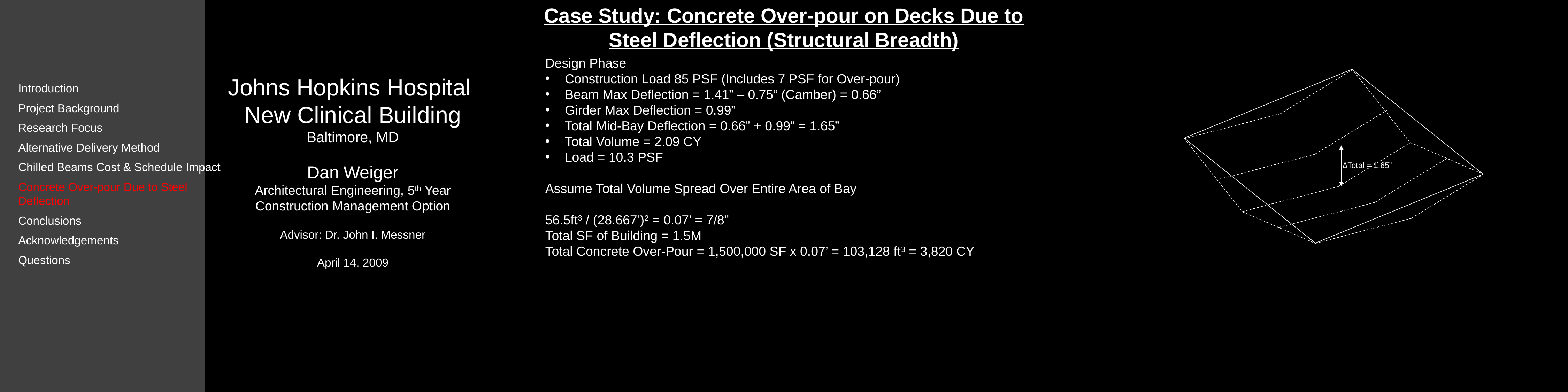

Case Study: Concrete Over-pour on Decks Due to Steel Deflection (Structural Breadth)

Design Phase
Construction Load 85 PSF (Includes 7 PSF for Over-pour)
Beam Max Deflection = 1.41” – 0.75” (Camber) = 0.66”
Girder Max Deflection = 0.99”
Total Mid-Bay Deflection = 0.66” + 0.99” = 1.65”
Total Volume = 2.09 CY
Load = 10.3 PSF

Assume Total Volume Spread Over Entire Area of Bay

56.5ft3 / (28.667’)2 = 0.07’ = 7/8”
Total SF of Building = 1.5M
Total Concrete Over-Pour = 1,500,000 SF x 0.07’ = 103,128 ft3 = 3,820 CY

∆Total = 1.65”